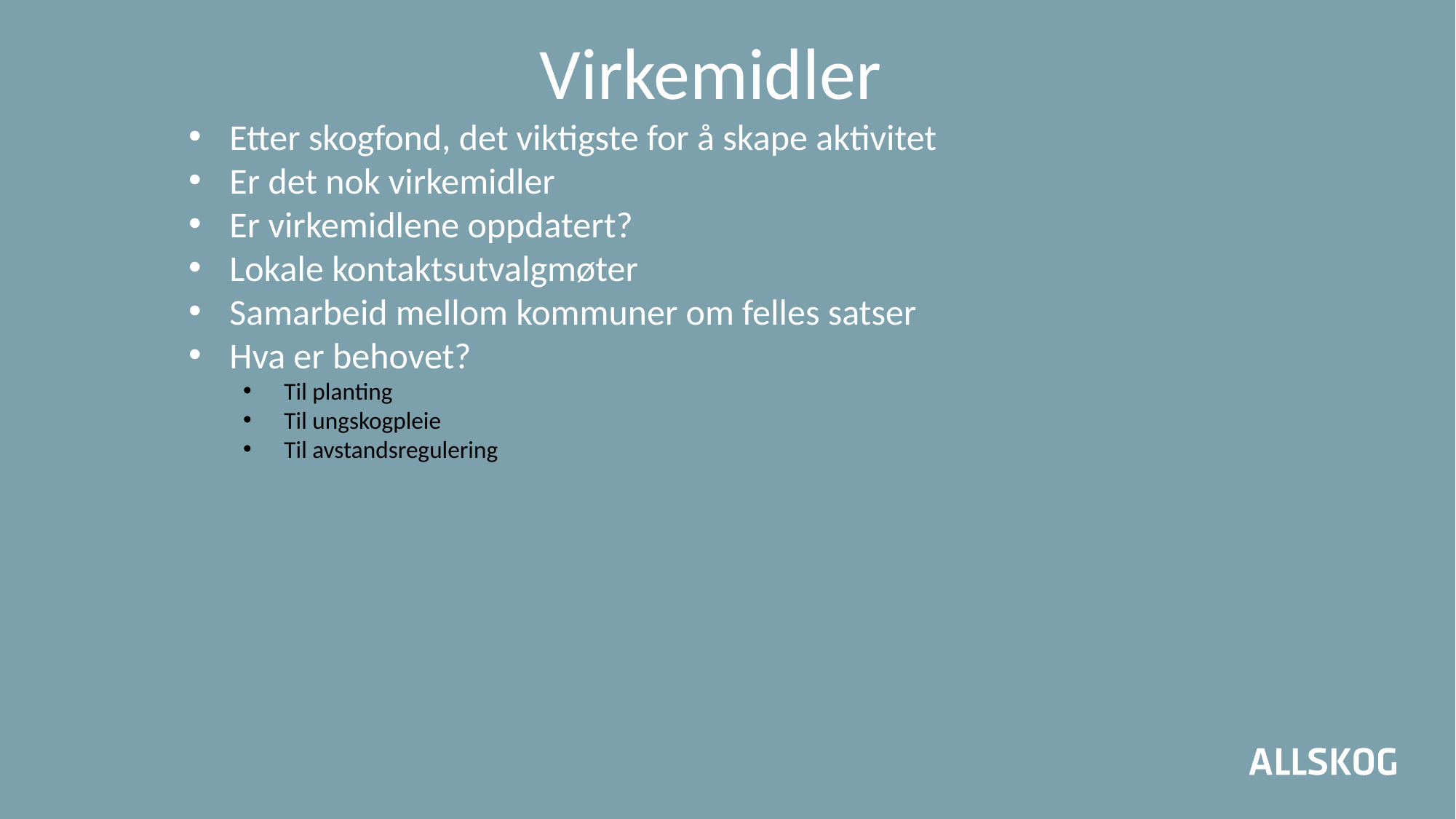

Virkemidler
Etter skogfond, det viktigste for å skape aktivitet
Er det nok virkemidler
Er virkemidlene oppdatert?
Lokale kontaktsutvalgmøter
Samarbeid mellom kommuner om felles satser
Hva er behovet?
Til planting
Til ungskogpleie
Til avstandsregulering